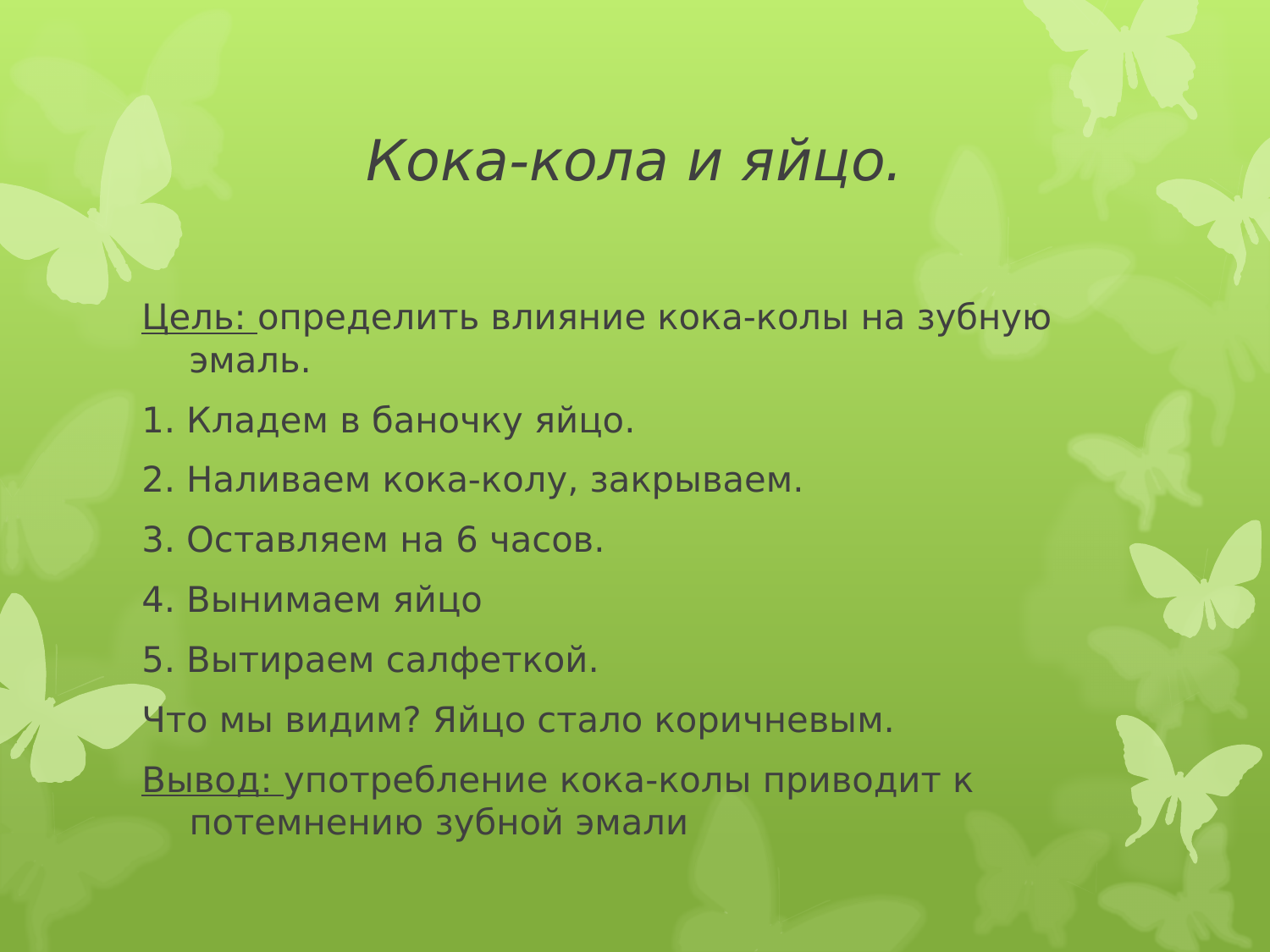

# Кока-кола и яйцо.

Цель: определить влияние кока-колы на зубную эмаль.
1. Кладем в баночку яйцо.
2. Наливаем кока-колу, закрываем.
3. Оставляем на 6 часов.
4. Вынимаем яйцо
5. Вытираем салфеткой.
Что мы видим? Яйцо стало коричневым.
Вывод: употребление кока-колы приводит к потемнению зубной эмали